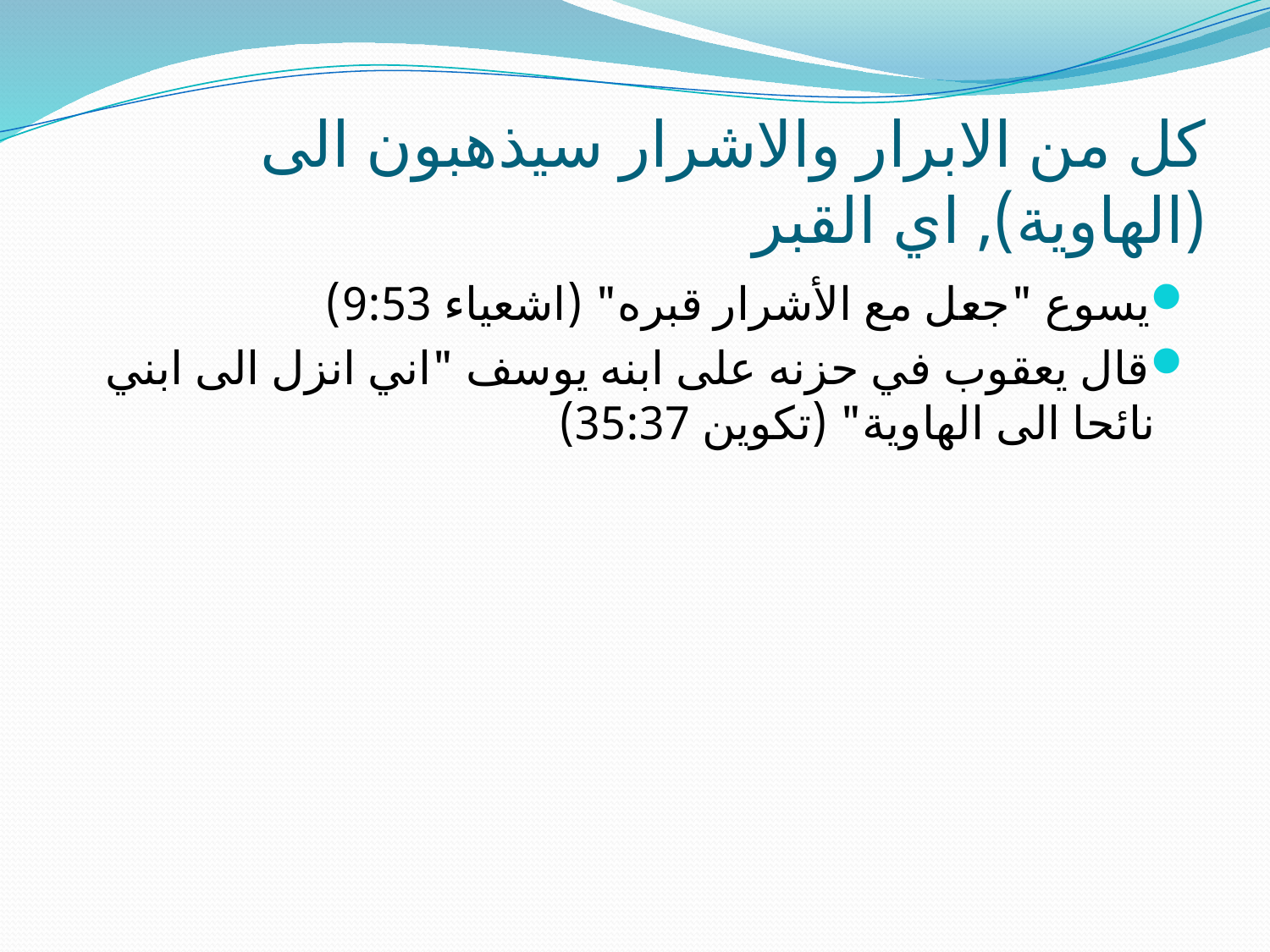

# كل من الابرار والاشرار سيذهبون الى (الهاوية), اي القبر
يسوع "جعل مع الأشرار قبره" (اشعياء 9:53)
قال يعقوب في حزنه على ابنه يوسف "اني انزل الى ابني نائحا الى الهاوية" (تكوين 35:37)